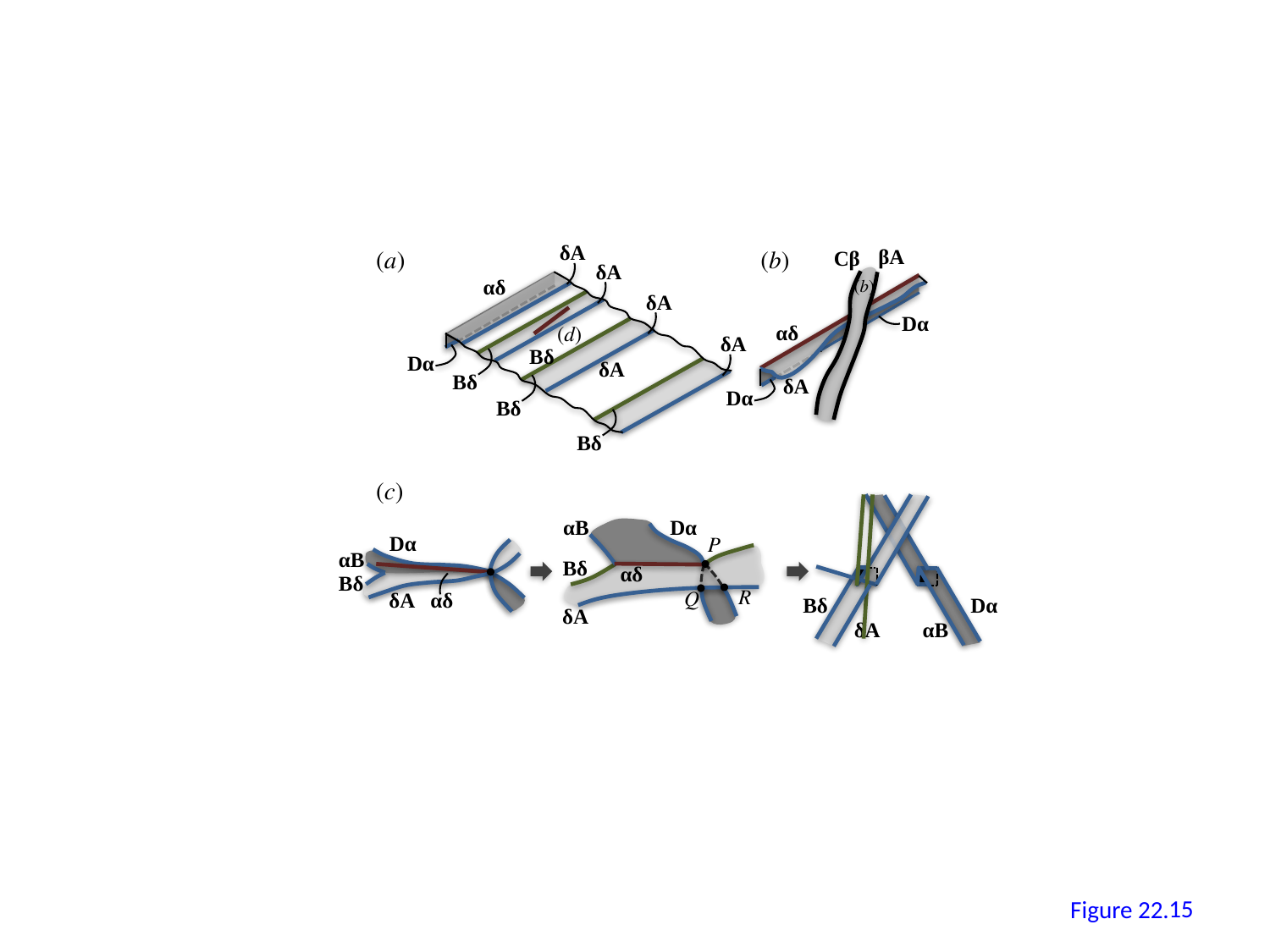

δA
βA
(a)
(b)
Cβ
δA

αδ
(b)

δA

Dα

αδ
(d)

δA

Bδ
Dα

δA

Bδ
δA

Dα

Bδ

Bδ
(c)

αB
Dα

Dα
P

αB

Bδ

αδ

Bδ

R
Q
δA
αδ

Bδ
Dα

δA
δA
αB
15